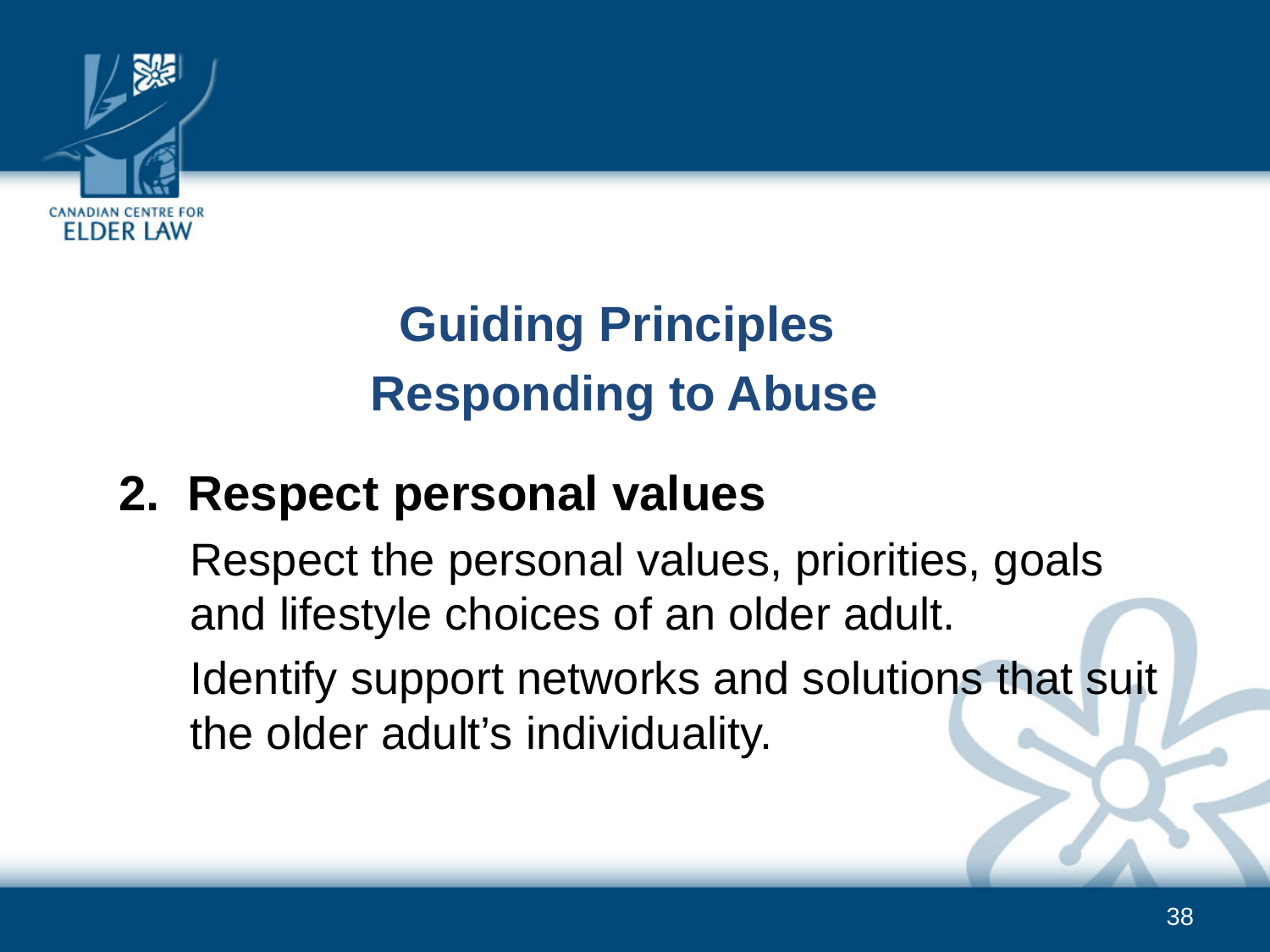

Guiding Principles
Responding to Abuse
2.  Respect personal values
	Respect the personal values, priorities, goals and lifestyle choices of an older adult.
	Identify support networks and solutions that suit the older adult’s individuality.